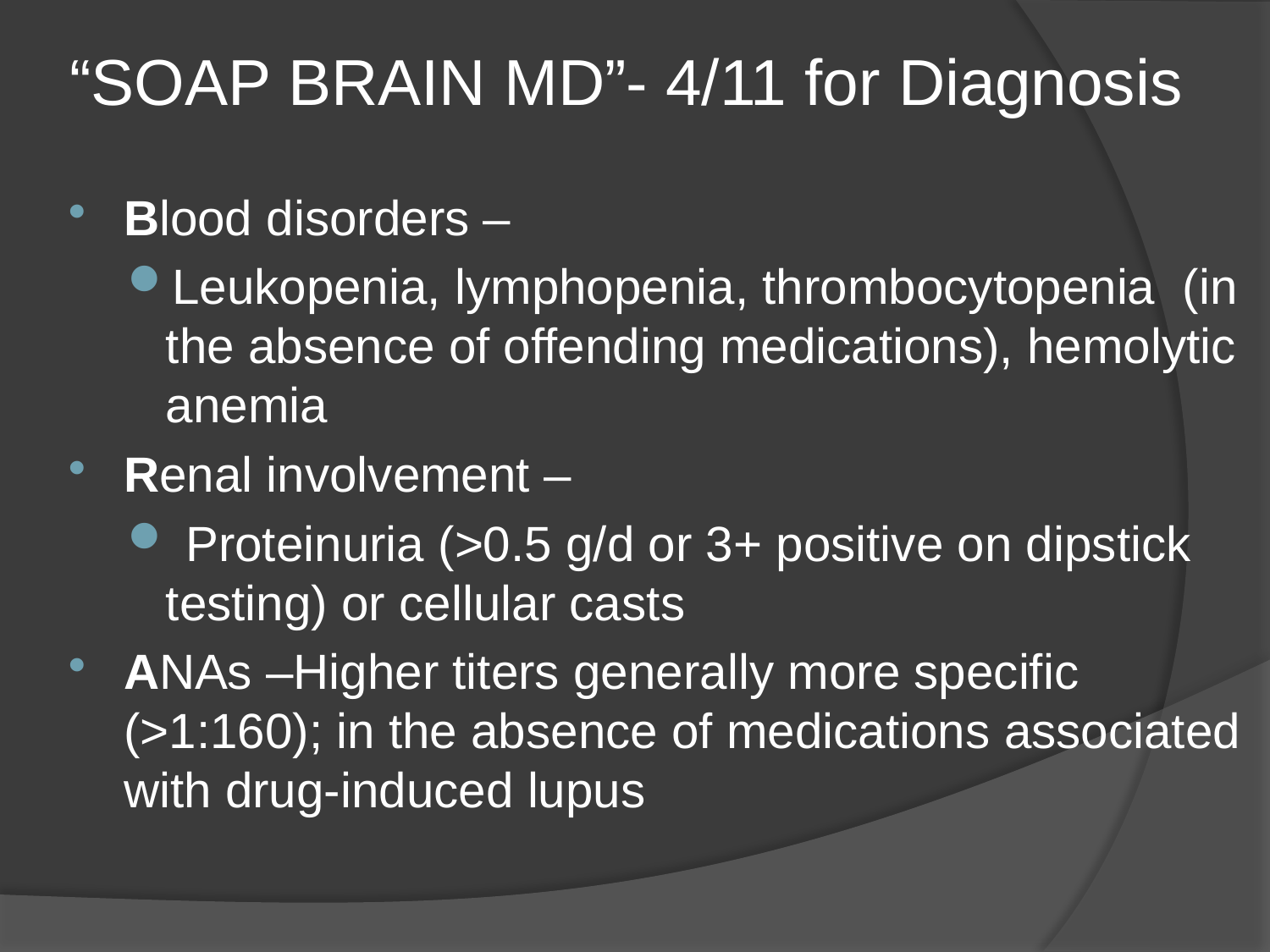

# “SOAP BRAIN MD”- 4/11 for Diagnosis
Blood disorders –
Leukopenia, lymphopenia, thrombocytopenia  (in the absence of offending medications), hemolytic anemia
Renal involvement –
 Proteinuria (>0.5 g/d or 3+ positive on dipstick testing) or cellular casts
ANAs –Higher titers generally more specific (>1:160); in the absence of medications associated with drug-induced lupus